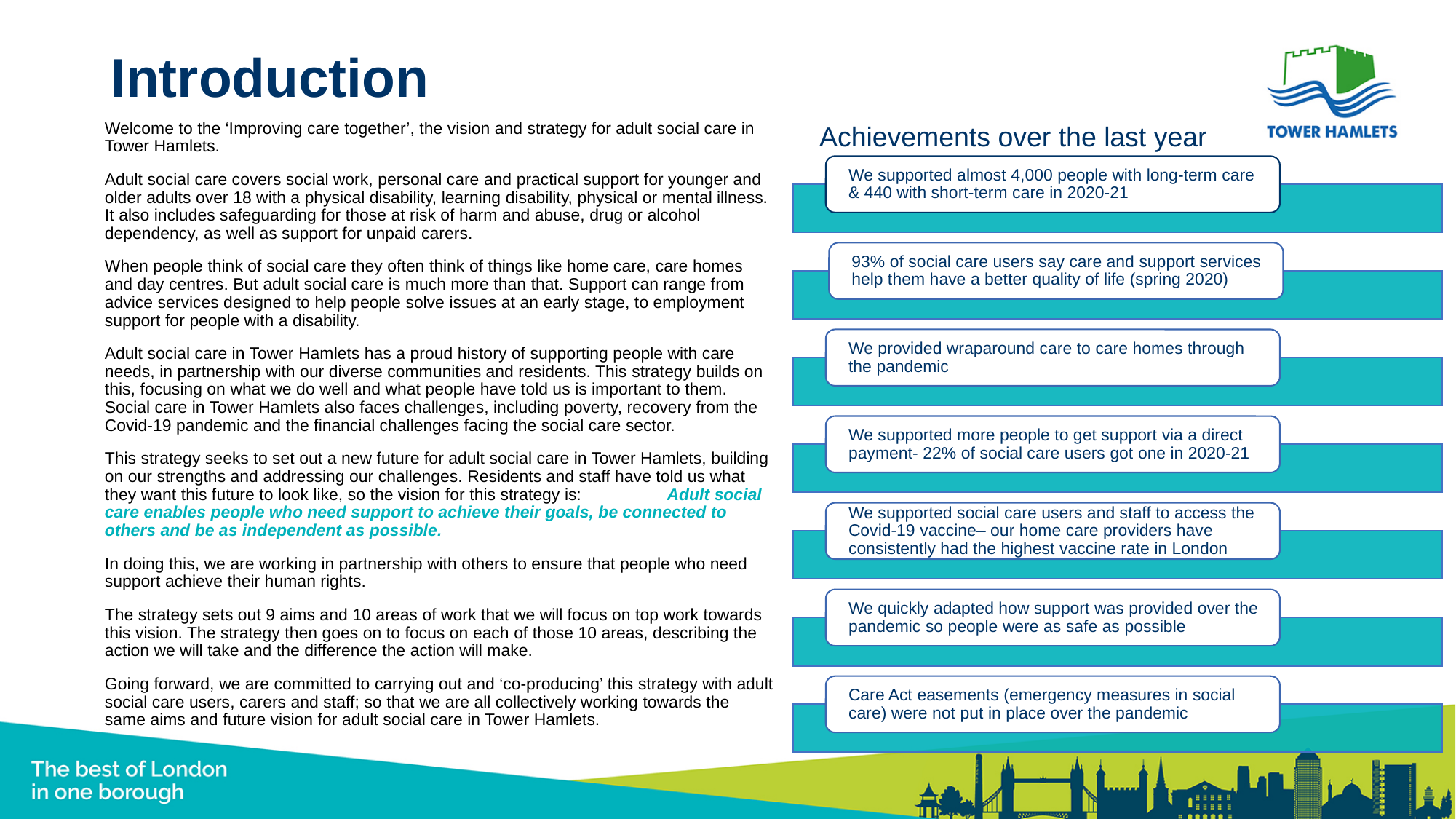

# Introduction
Welcome to the ‘Improving care together’, the vision and strategy for adult social care in Tower Hamlets.
Adult social care covers social work, personal care and practical support for younger and older adults over 18 with a physical disability, learning disability, physical or mental illness. It also includes safeguarding for those at risk of harm and abuse, drug or alcohol dependency, as well as support for unpaid carers.
When people think of social care they often think of things like home care, care homes and day centres. But adult social care is much more than that. Support can range from advice services designed to help people solve issues at an early stage, to employment support for people with a disability.
Adult social care in Tower Hamlets has a proud history of supporting people with care needs, in partnership with our diverse communities and residents. This strategy builds on this, focusing on what we do well and what people have told us is important to them. Social care in Tower Hamlets also faces challenges, including poverty, recovery from the Covid-19 pandemic and the financial challenges facing the social care sector.
This strategy seeks to set out a new future for adult social care in Tower Hamlets, building on our strengths and addressing our challenges. Residents and staff have told us what they want this future to look like, so the vision for this strategy is:                  Adult social care enables people who need support to achieve their goals, be connected to others and be as independent as possible.
In doing this, we are working in partnership with others to ensure that people who need support achieve their human rights.
The strategy sets out 9 aims and 10 areas of work that we will focus on top work towards this vision. The strategy then goes on to focus on each of those 10 areas, describing the action we will take and the difference the action will make.
Going forward, we are committed to carrying out and ‘co-producing’ this strategy with adult social care users, carers and staff; so that we are all collectively working towards the same aims and future vision for adult social care in Tower Hamlets.

Achievements over the last year
We supported almost 4,000 people with long-term care & 440 with short-term care in 2020-21
93% of social care users say care and support services help them have a better quality of life (spring 2020)
We provided wraparound care to care homes through the pandemic
We supported more people to get support via a direct payment- 22% of social care users got one in 2020-21
We supported social care users and staff to access the Covid-19 vaccine– our home care providers have consistently had the highest vaccine rate in London
We quickly adapted how support was provided over the pandemic so people were as safe as possible
Care Act easements (emergency measures in social care) were not put in place over the pandemic